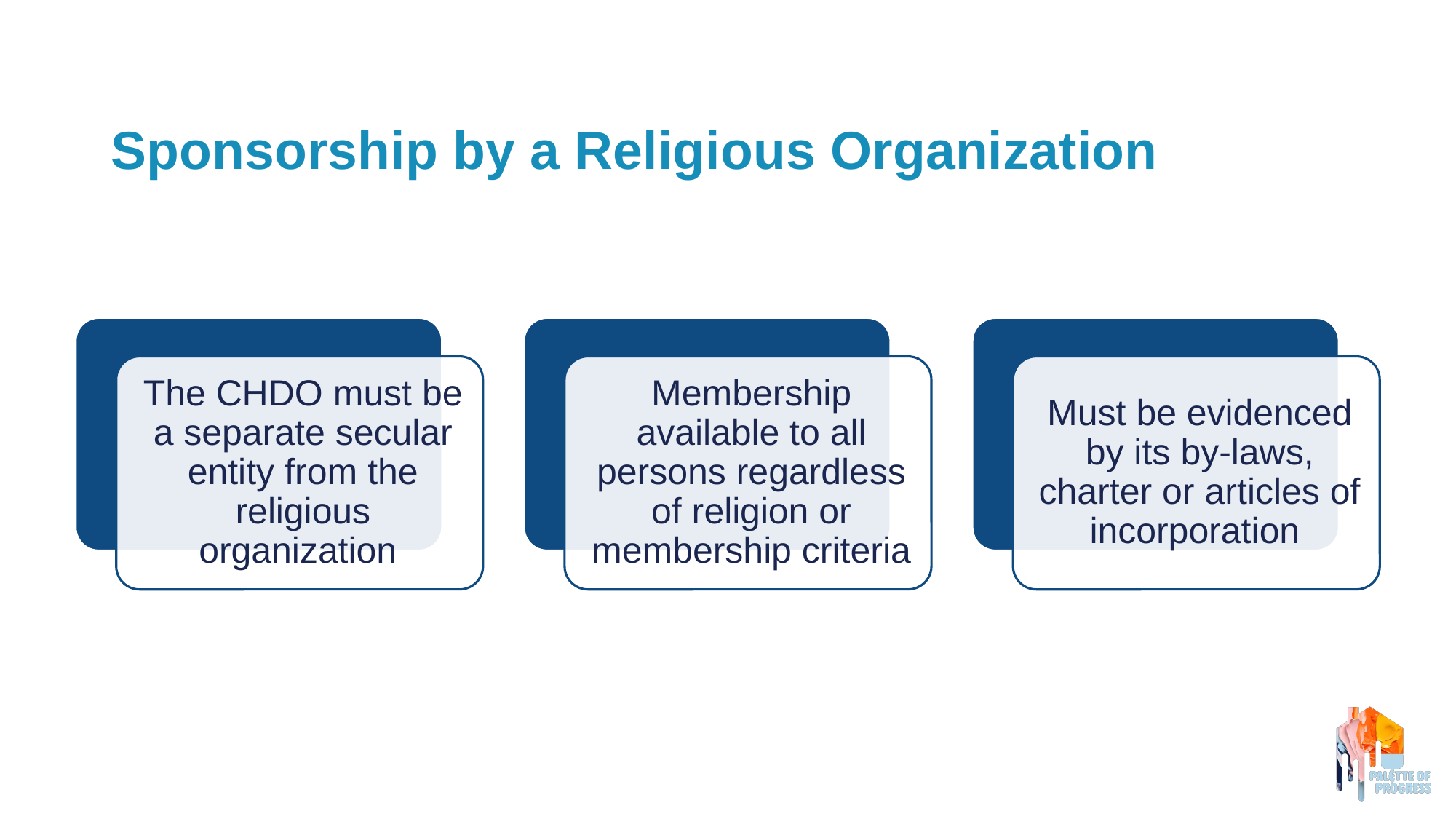

# Sponsorship by a Religious Organization
The CHDO must be a separate secular entity from the religious organization
Membership available to all persons regardless of religion or membership criteria
Must be evidenced by its by-laws, charter or articles of incorporation